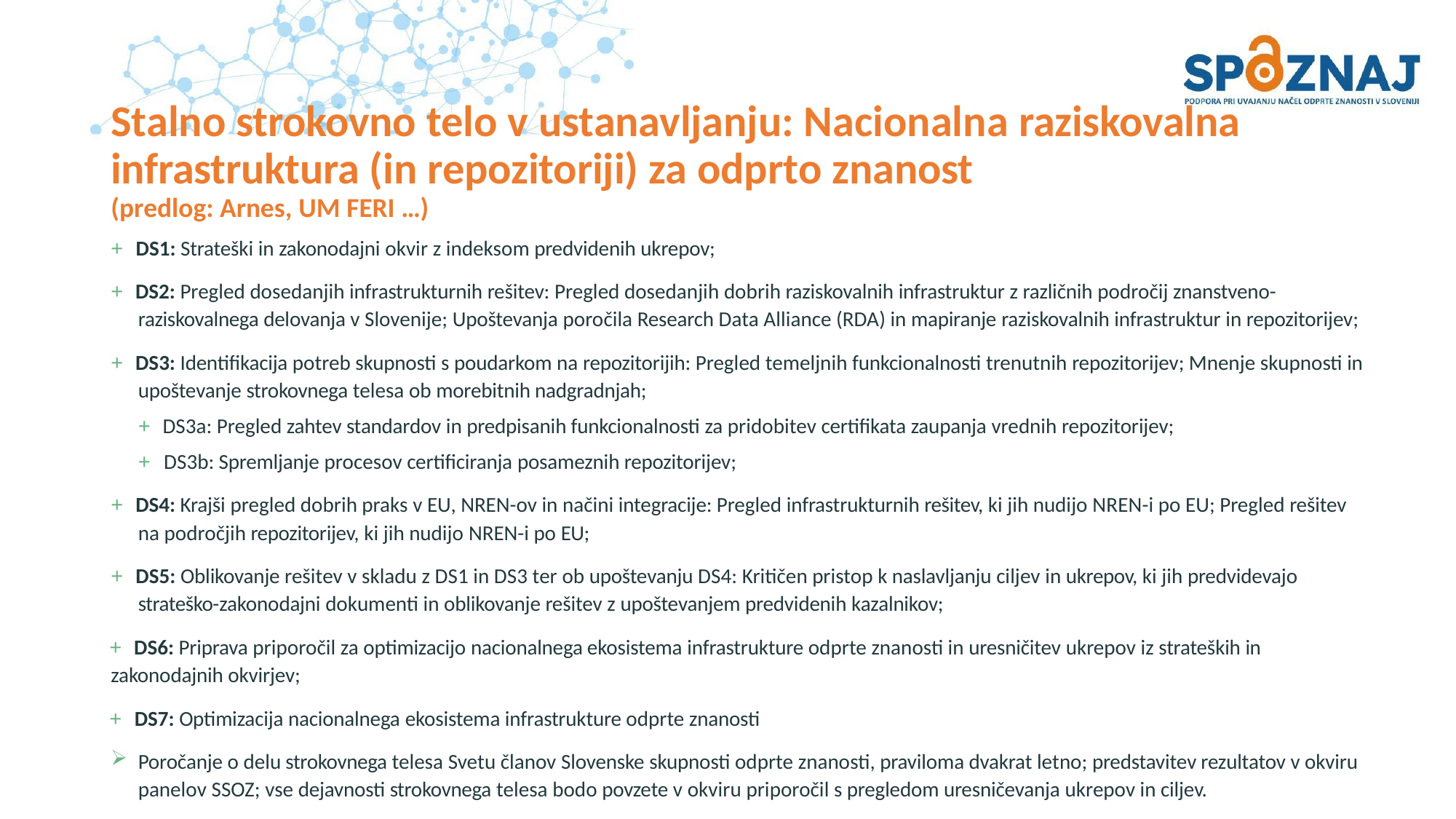

# Stalno strokovno telo v ustanavljanju: Nacionalna raziskovalna infrastruktura (in repozitoriji) za odprto znanost
(predlog: Arnes, UM FERI …)
+ DS1: Strateški in zakonodajni okvir z indeksom predvidenih ukrepov;
+ DS2: Pregled dosedanjih infrastrukturnih rešitev: Pregled dosedanjih dobrih raziskovalnih infrastruktur z različnih področij znanstveno- raziskovalnega delovanja v Slovenije; Upoštevanja poročila Research Data Alliance (RDA) in mapiranje raziskovalnih infrastruktur in repozitorijev;
+ DS3: Identifikacija potreb skupnosti s poudarkom na repozitorijih: Pregled temeljnih funkcionalnosti trenutnih repozitorijev; Mnenje skupnosti in upoštevanje strokovnega telesa ob morebitnih nadgradnjah;
+ DS3a: Pregled zahtev standardov in predpisanih funkcionalnosti za pridobitev certifikata zaupanja vrednih repozitorijev;
+ DS3b: Spremljanje procesov certificiranja posameznih repozitorijev;
+ DS4: Krajši pregled dobrih praks v EU, NREN-ov in načini integracije: Pregled infrastrukturnih rešitev, ki jih nudijo NREN-i po EU; Pregled rešitev na področjih repozitorijev, ki jih nudijo NREN-i po EU;
+ DS5: Oblikovanje rešitev v skladu z DS1 in DS3 ter ob upoštevanju DS4: Kritičen pristop k naslavljanju ciljev in ukrepov, ki jih predvidevajo strateško-zakonodajni dokumenti in oblikovanje rešitev z upoštevanjem predvidenih kazalnikov;
+ DS6: Priprava priporočil za optimizacijo nacionalnega ekosistema infrastrukture odprte znanosti in uresničitev ukrepov iz strateških in
zakonodajnih okvirjev;
+ DS7: Optimizacija nacionalnega ekosistema infrastrukture odprte znanosti
Poročanje o delu strokovnega telesa Svetu članov Slovenske skupnosti odprte znanosti, praviloma dvakrat letno; predstavitev rezultatov v okviru panelov SSOZ; vse dejavnosti strokovnega telesa bodo povzete v okviru priporočil s pregledom uresničevanja ukrepov in ciljev.